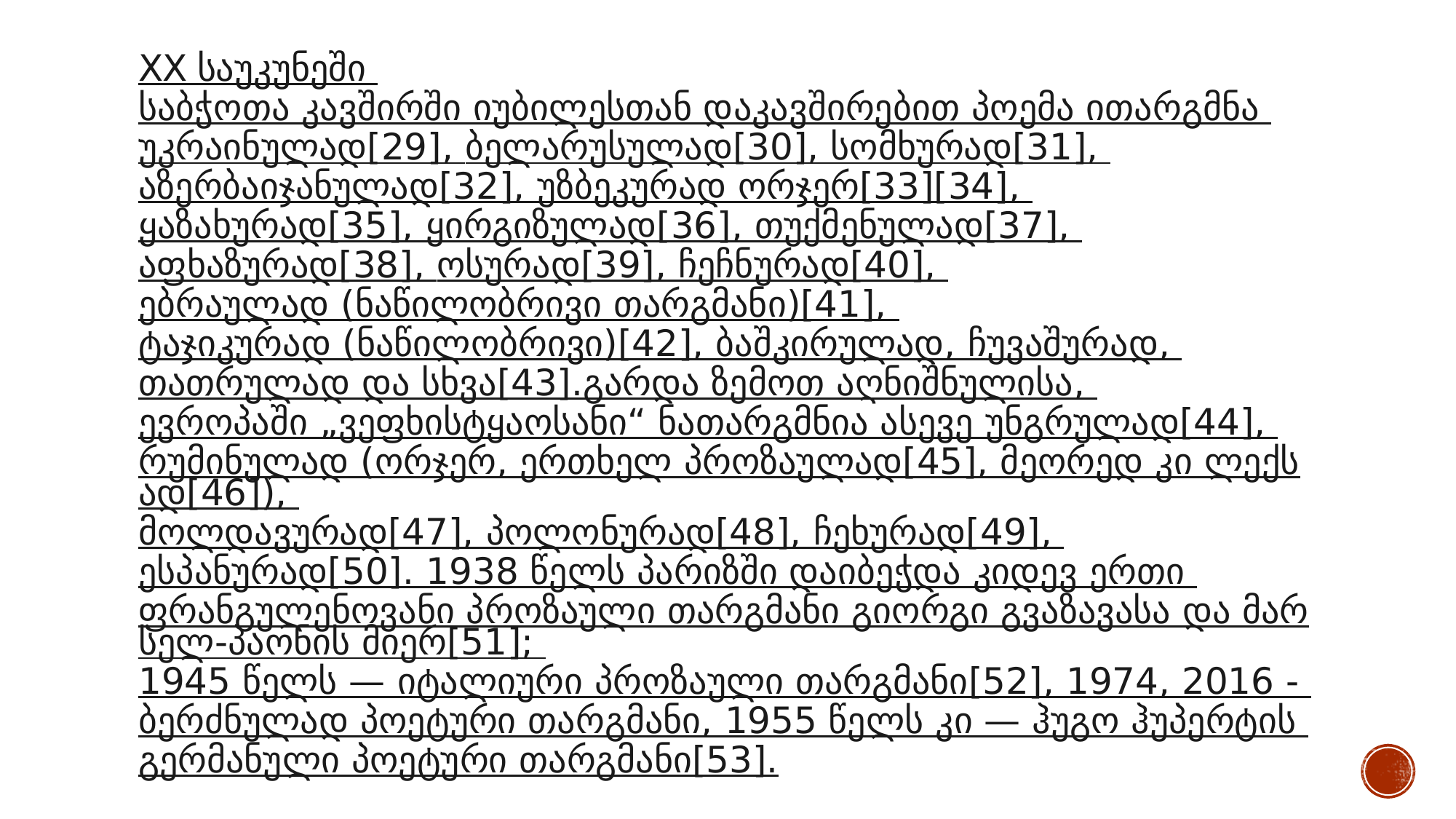

# XX საუკუნეში საბჭოთა კავშირში იუბილესთან დაკავშირებით პოემა ითარგმნა უკრაინულად[29], ბელარუსულად[30], სომხურად[31], აზერბაიჯანულად[32], უზბეკურად ორჯერ[33][34], ყაზახურად[35], ყირგიზულად[36], თუქმენულად[37], აფხაზურად[38], ოსურად[39], ჩეჩნურად[40], ებრაულად (ნაწილობრივი თარგმანი)[41], ტაჯიკურად (ნაწილობრივი)[42], ბაშკირულად, ჩუვაშურად, თათრულად და სხვა[43].გარდა ზემოთ აღნიშნულისა, ევროპაში „ვეფხისტყაოსანი“ ნათარგმნია ასევე უნგრულად[44], რუმინულად (ორჯერ, ერთხელ პროზაულად[45], მეორედ კი ლექსად[46]), მოლდავურად[47], პოლონურად[48], ჩეხურად[49], ესპანურად[50]. 1938 წელს პარიზში დაიბეჭდა კიდევ ერთი ფრანგულენოვანი პროზაული თარგმანი გიორგი გვაზავასა და მარსელ-პაონის მიერ[51]; 1945 წელს — იტალიური პროზაული თარგმანი[52], 1974, 2016 - ბერძნულად პოეტური თარგმანი, 1955 წელს კი — ჰუგო ჰუპერტის გერმანული პოეტური თარგმანი[53].